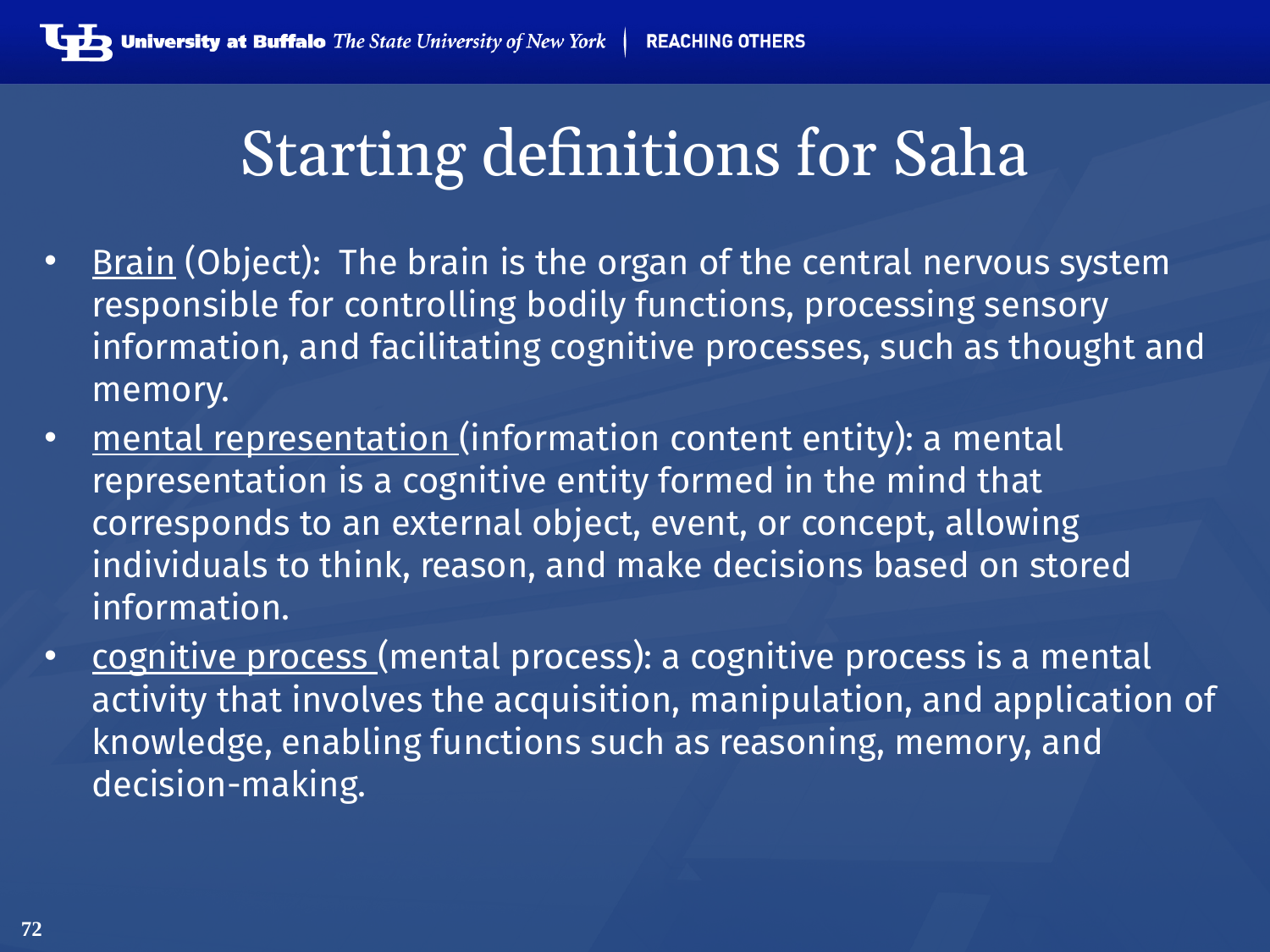

# Starting definitions for Saha
Brain (Object):  The brain is the organ of the central nervous system responsible for controlling bodily functions, processing sensory information, and facilitating cognitive processes, such as thought and memory.
mental representation (information content entity): a mental representation is a cognitive entity formed in the mind that corresponds to an external object, event, or concept, allowing individuals to think, reason, and make decisions based on stored information.
cognitive process (mental process): a cognitive process is a mental activity that involves the acquisition, manipulation, and application of knowledge, enabling functions such as reasoning, memory, and decision-making.
72